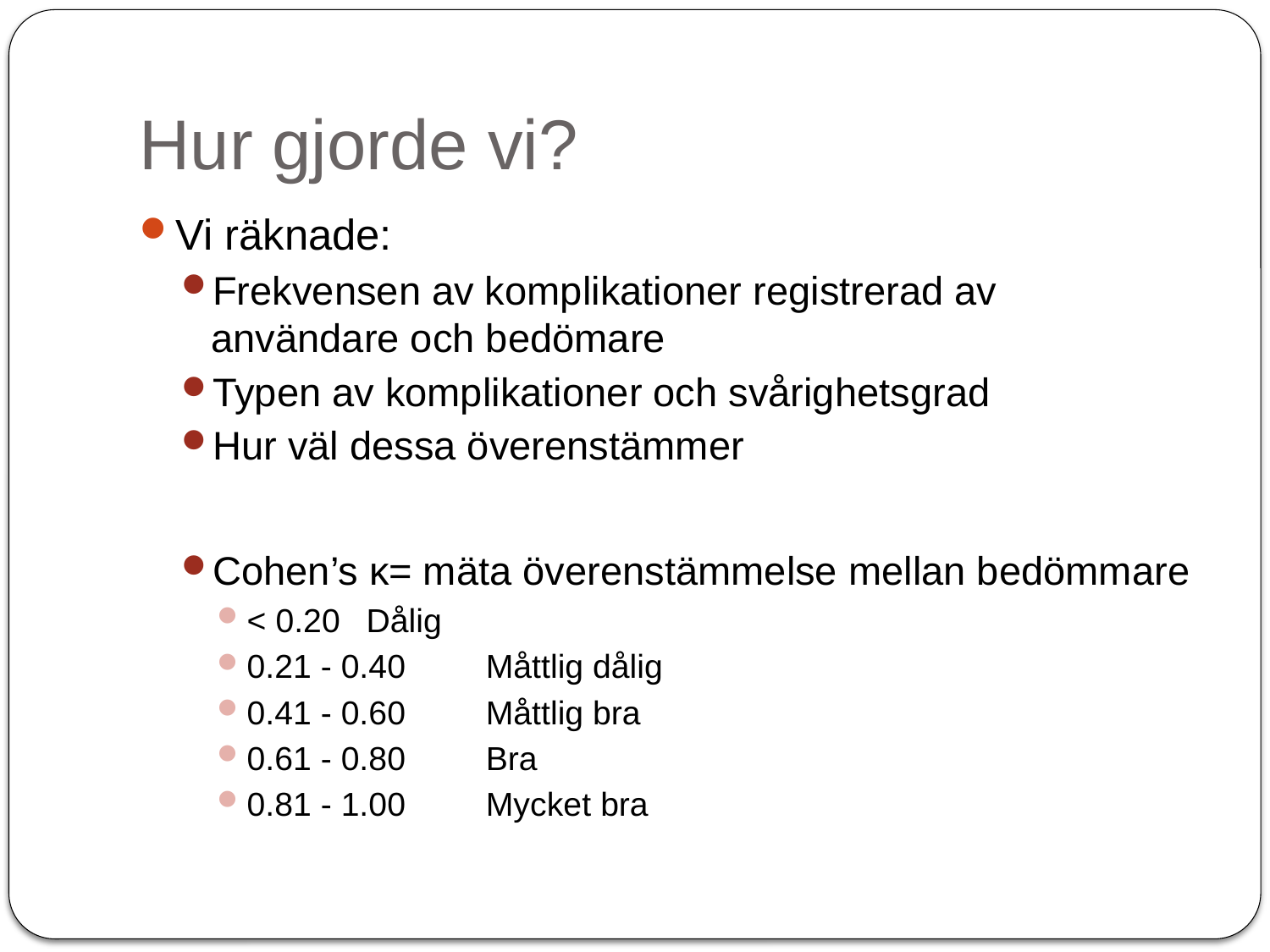

# Hur gjorde vi?
Vi räknade:
Frekvensen av komplikationer registrerad av användare och bedömare
Typen av komplikationer och svårighetsgrad
Hur väl dessa överenstämmer

Cohen’s κ= mäta överenstämmelse mellan bedömmare
< 0.20		Dålig
0.21 - 0.40	Måttlig dålig
0.41 - 0.60	Måttlig bra
0.61 - 0.80	Bra
0.81 - 1.00	Mycket bra